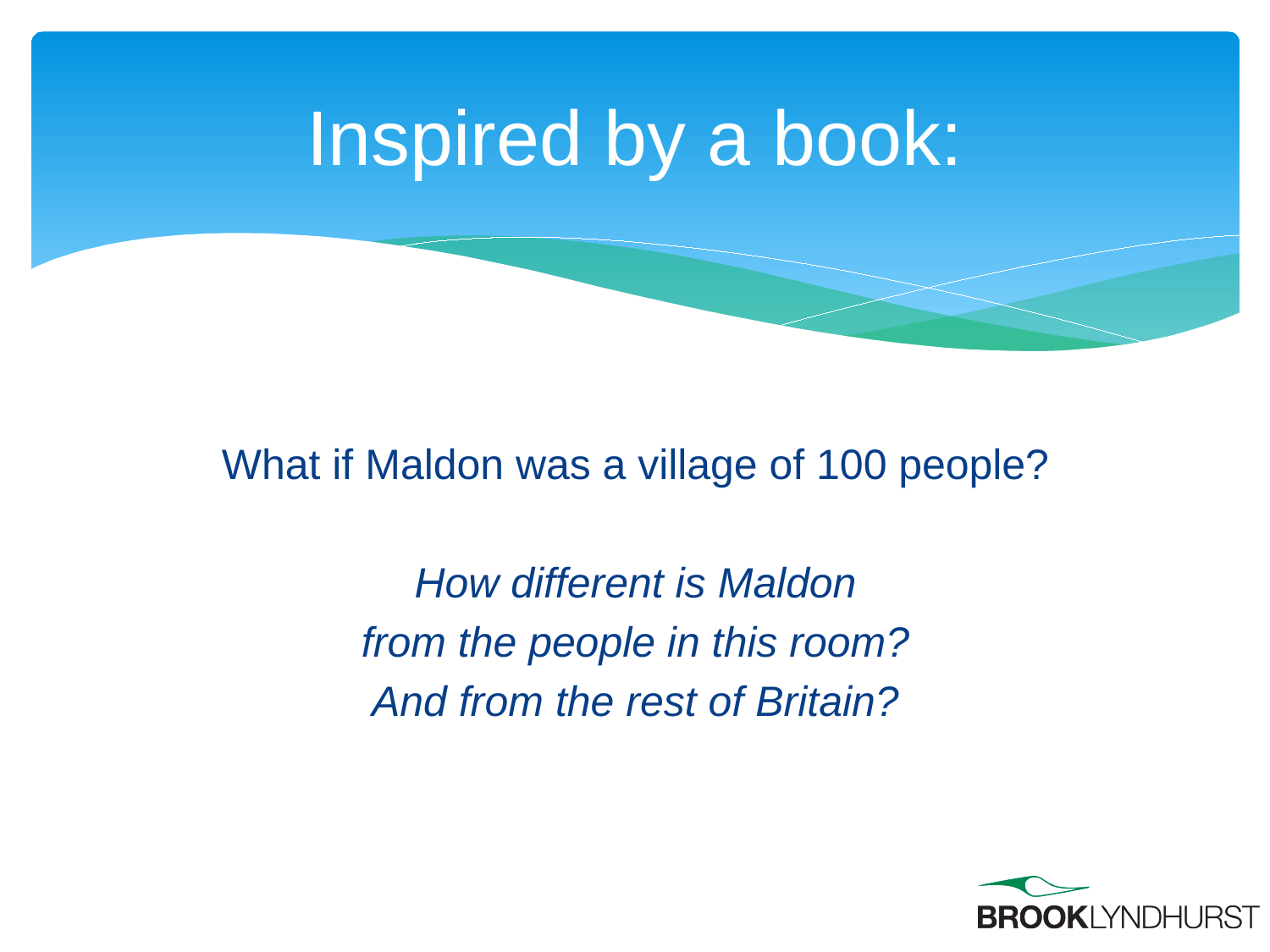

# Inspired by a book:

What if Maldon was a village of 100 people?

How different is Maldon
from the people in this room?
And from the rest of Britain?